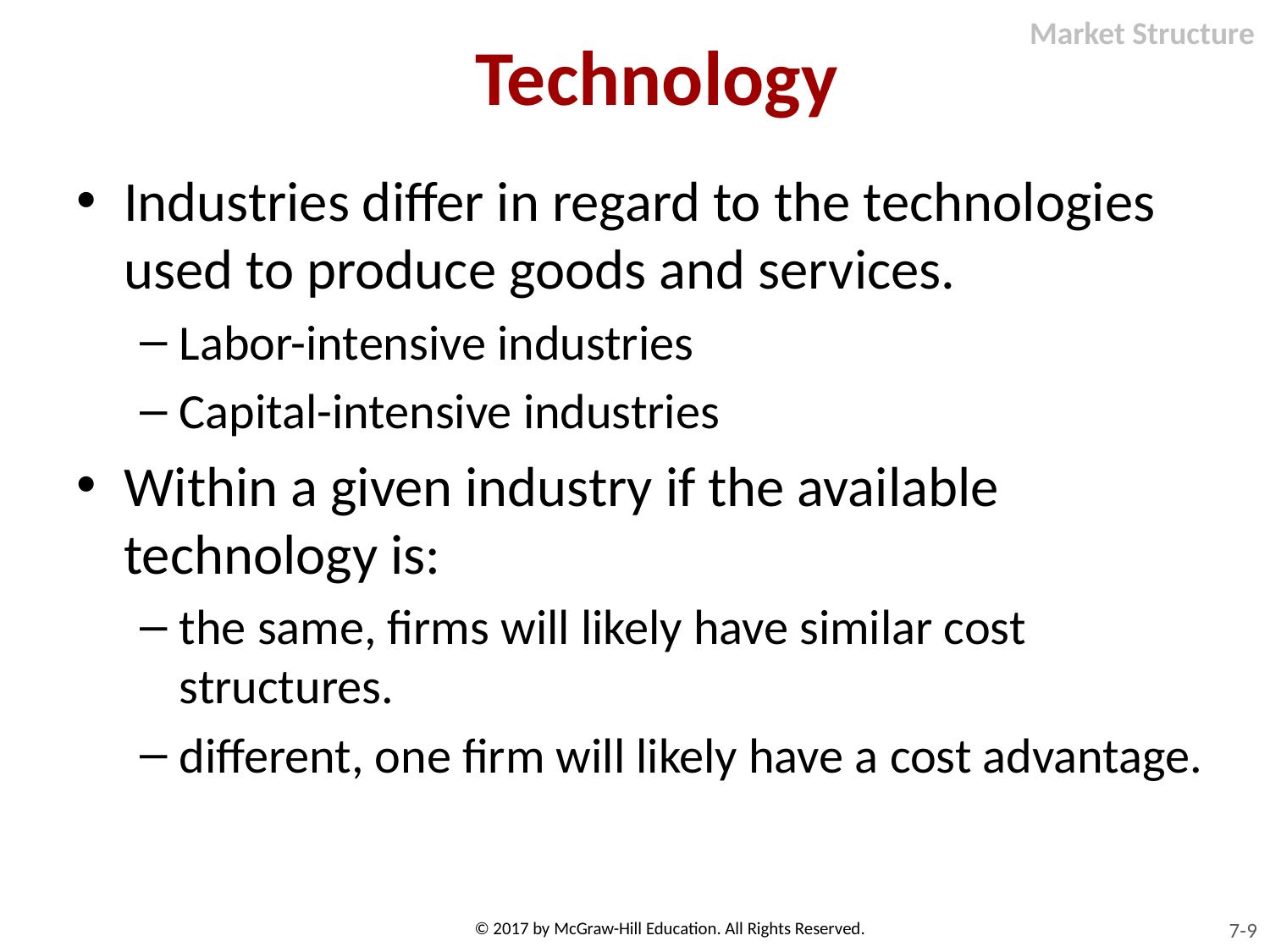

Market Structure
# Technology
Industries differ in regard to the technologies used to produce goods and services.
Labor-intensive industries
Capital-intensive industries
Within a given industry if the available technology is:
the same, firms will likely have similar cost structures.
different, one firm will likely have a cost advantage.

© 2017 by McGraw-Hill Education. All Rights Reserved.
7-9